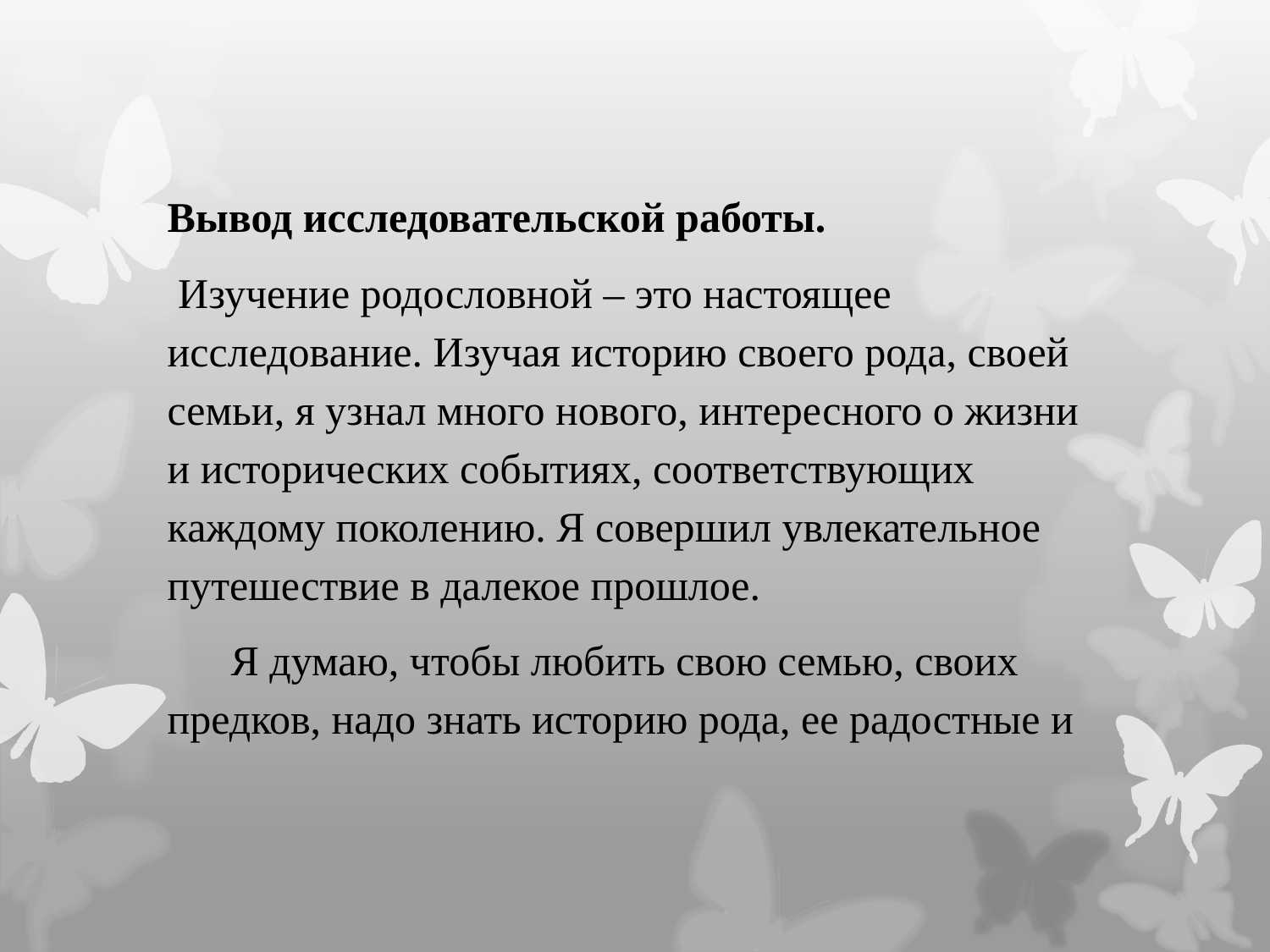

Вывод исследовательской работы.
 Изучение родословной – это настоящее исследование. Изучая историю своего рода, своей семьи, я узнал много нового, интересного о жизни и исторических событиях, соответствующих каждому поколению. Я совершил увлекательное путешествие в далекое прошлое.
      Я думаю, чтобы любить свою семью, своих предков, надо знать историю рода, ее радостные и